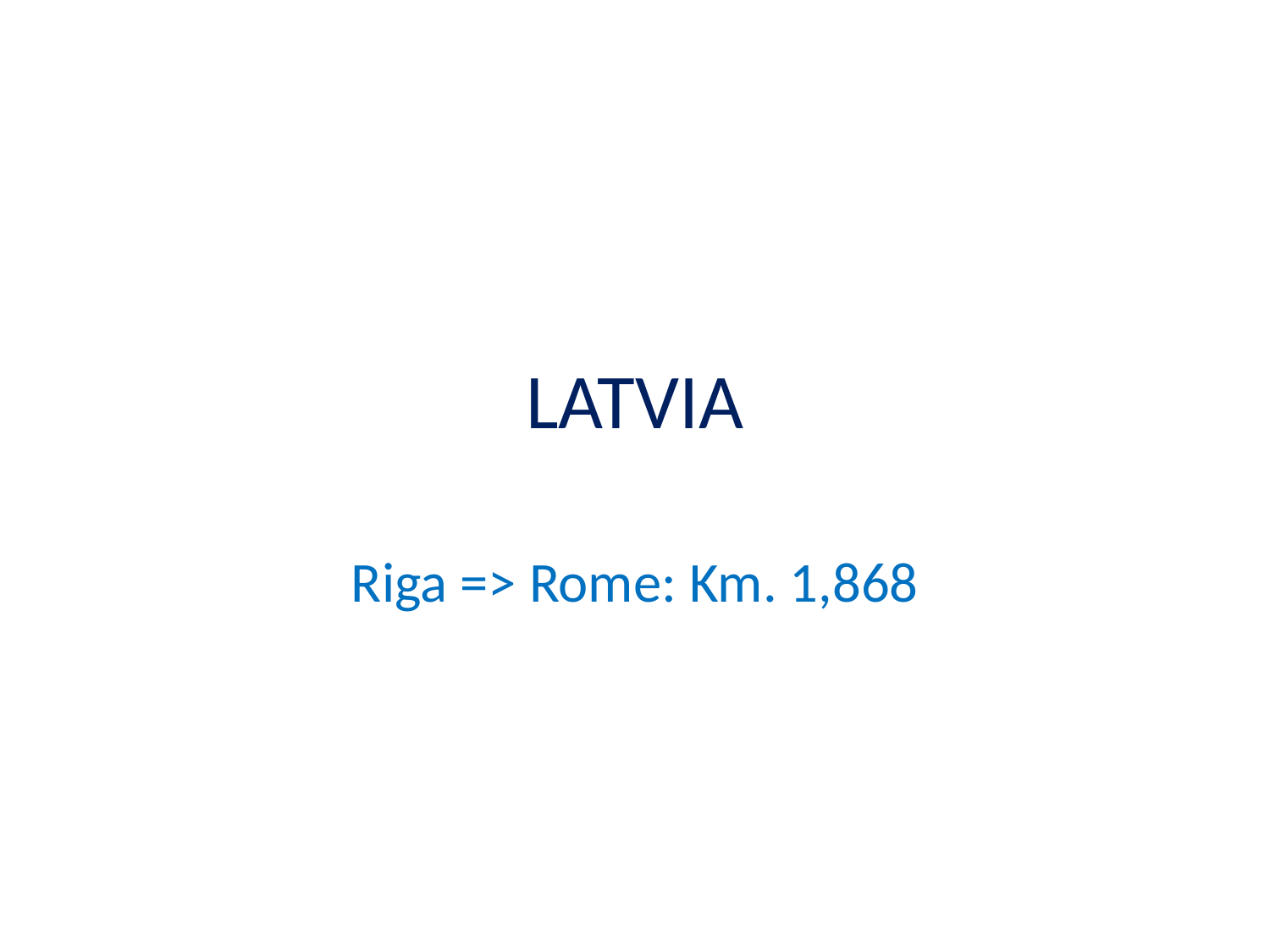

# LATVIA
Riga => Rome: Km. 1,868